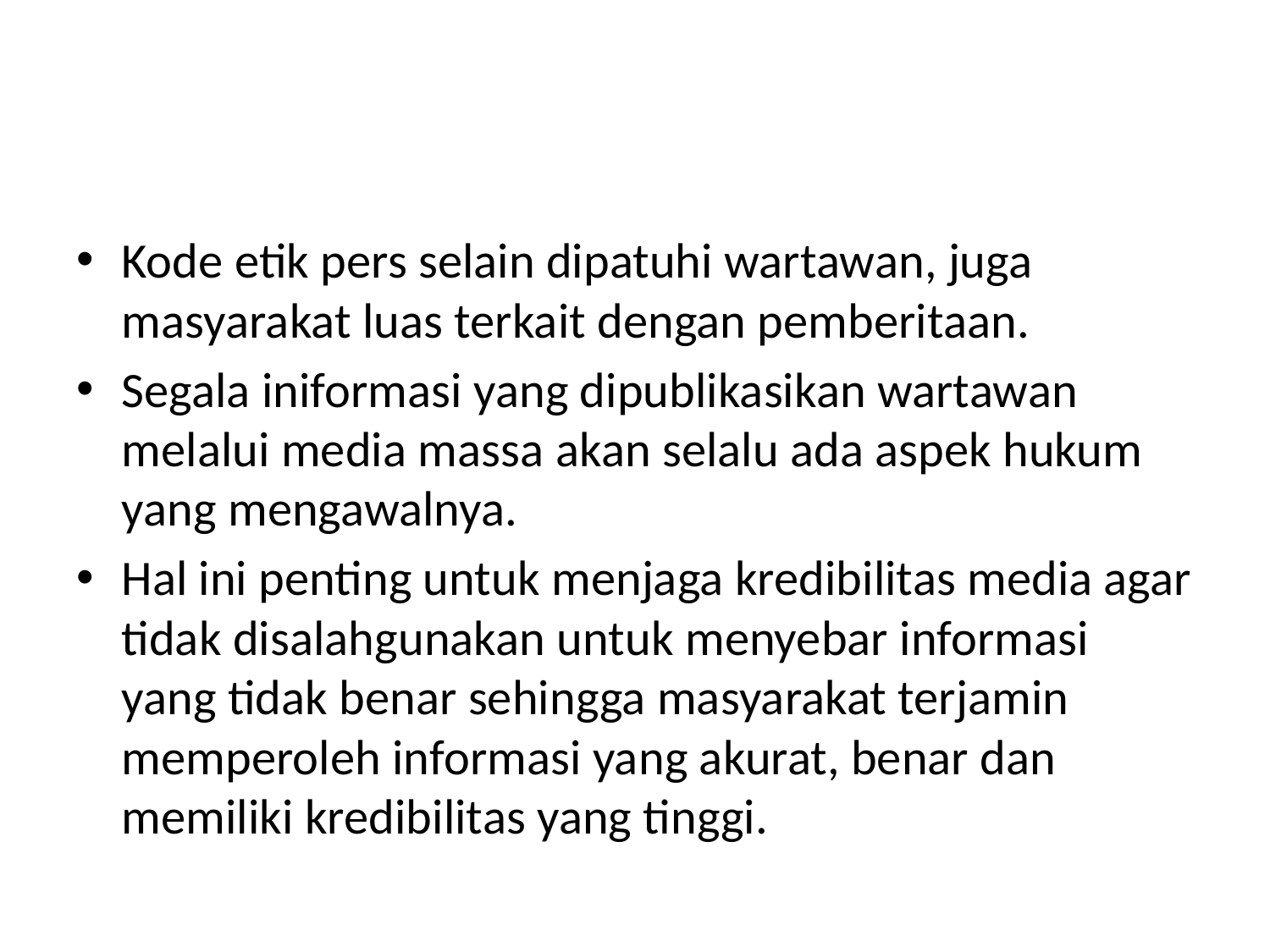

#
Kode etik pers selain dipatuhi wartawan, juga masyarakat luas terkait dengan pemberitaan.
Segala iniformasi yang dipublikasikan wartawan melalui media massa akan selalu ada aspek hukum yang mengawalnya.
Hal ini penting untuk menjaga kredibilitas media agar tidak disalahgunakan untuk menyebar informasi yang tidak benar sehingga masyarakat terjamin memperoleh informasi yang akurat, benar dan memiliki kredibilitas yang tinggi.